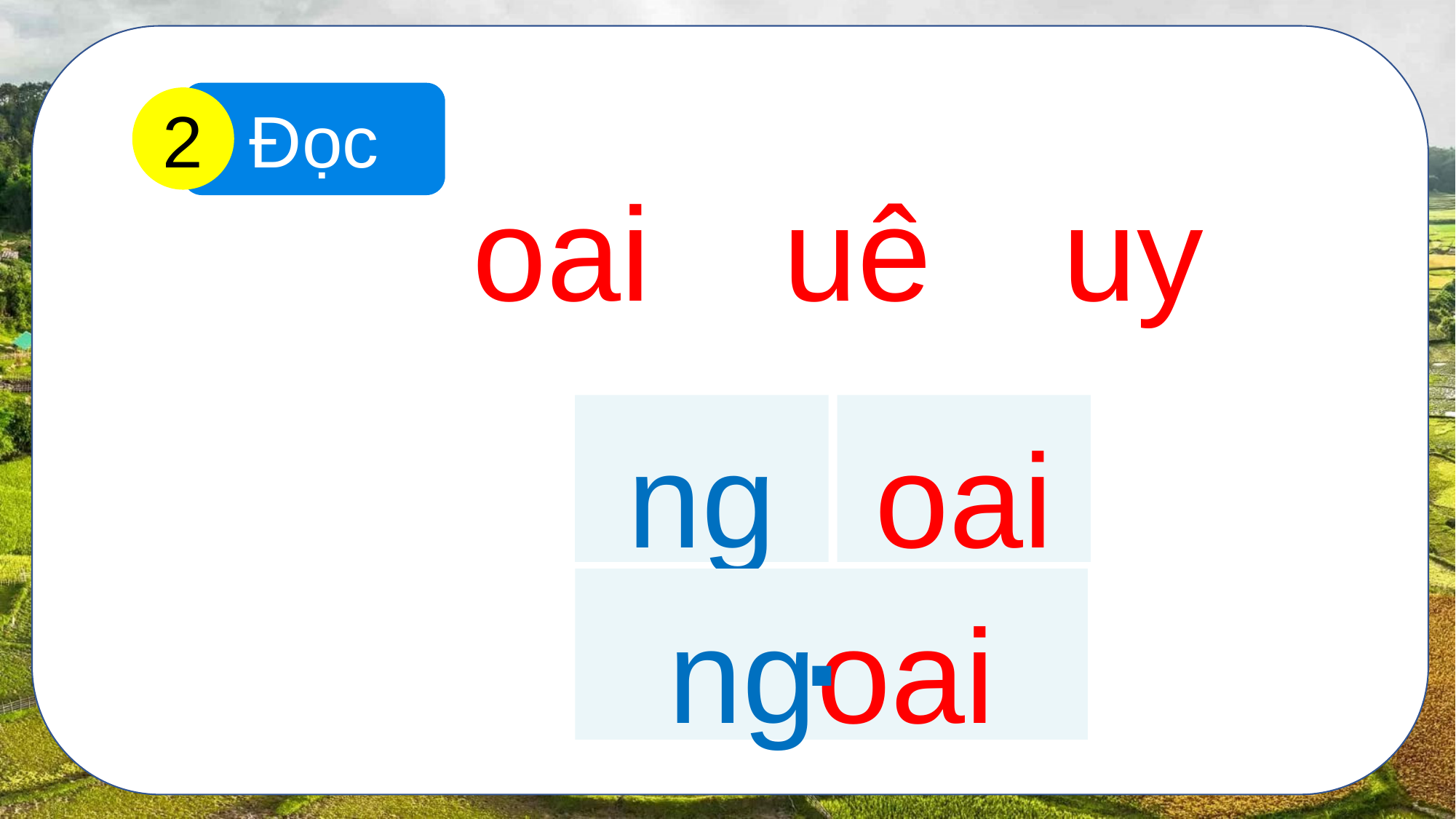

Đọc
2
oai
uê
uy
ng
oai
.
ngoai